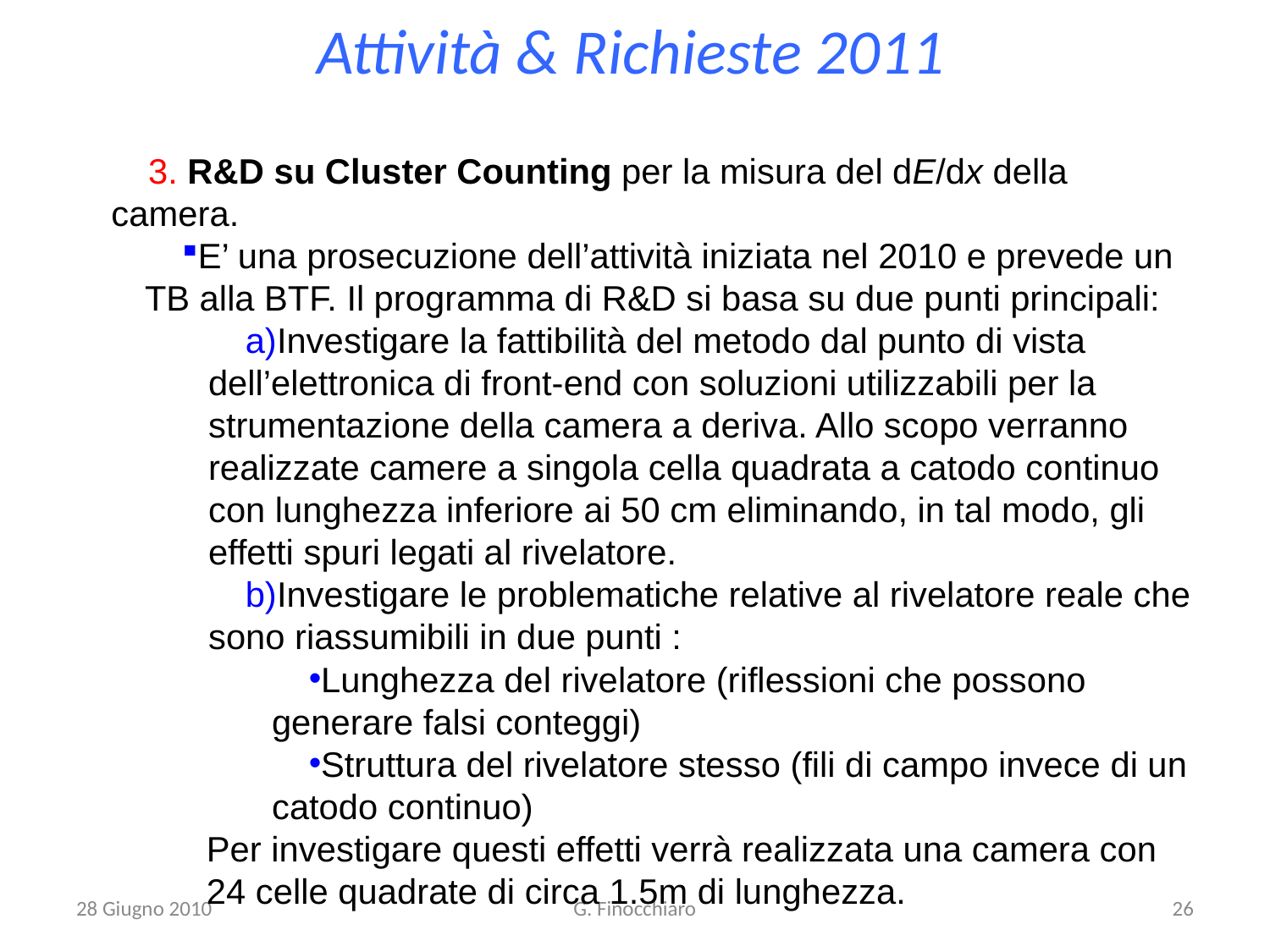

# Attività & Richieste 2011
 R&D su Cluster Counting per la misura del dE/dx della camera.
E’ una prosecuzione dell’attività iniziata nel 2010 e prevede un TB alla BTF. Il programma di R&D si basa su due punti principali:
Investigare la fattibilità del metodo dal punto di vista dell’elettronica di front-end con soluzioni utilizzabili per la strumentazione della camera a deriva. Allo scopo verranno realizzate camere a singola cella quadrata a catodo continuo con lunghezza inferiore ai 50 cm eliminando, in tal modo, gli effetti spuri legati al rivelatore.
Investigare le problematiche relative al rivelatore reale che sono riassumibili in due punti :
Lunghezza del rivelatore (riflessioni che possono generare falsi conteggi)
Struttura del rivelatore stesso (fili di campo invece di un catodo continuo)
Per investigare questi effetti verrà realizzata una camera con 24 celle quadrate di circa 1.5m di lunghezza.
28 Giugno 2010
G. Finocchiaro
26